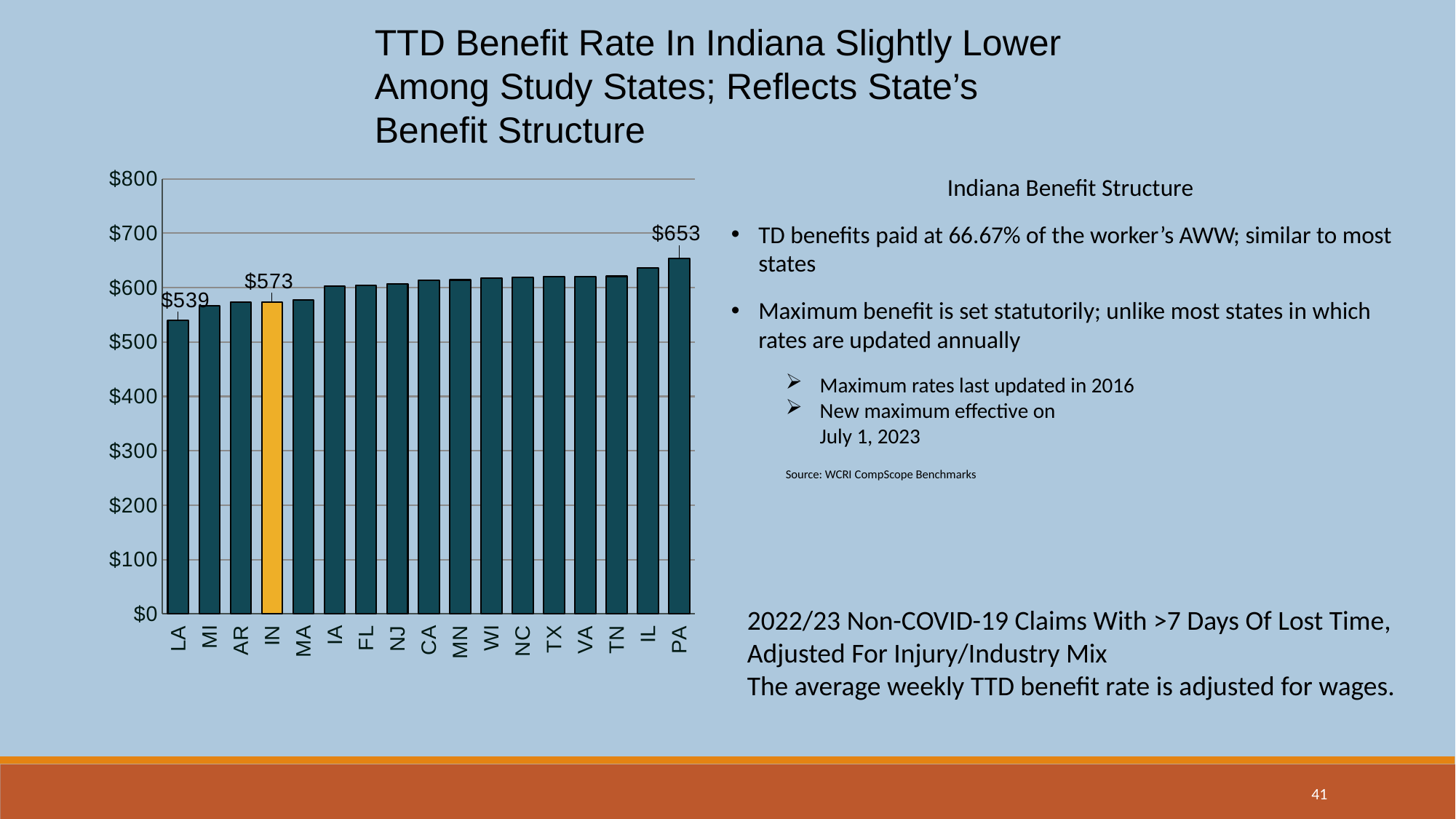

TTD Benefit Rate In Indiana Slightly Lower Among Study States; Reflects State’s Benefit Structure

### Chart

| Category | Weekly TTD Benefit Rate |
|---|---|
| LA | 539.30636296 |
| MI | 566.0628881 |
| AR | 572.80604821 |
| IN | 573.35756935 |
| MA | 577.57924616 |
| IA | 602.81725646 |
| FL | 604.51025734 |
| NJ | 606.92970358 |
| CA | 613.28256019 |
| MN | 614.06080379 |
| WI | 617.22279382 |
| NC | 618.62804174 |
| TX | 620.17329438 |
| VA | 620.24596784 |
| TN | 620.72350053 |
| IL | 636.02731342 |
| PA | 652.95911258 |
Indiana Benefit Structure
TD benefits paid at 66.67% of the worker’s AWW; similar to most states
Maximum benefit is set statutorily; unlike most states in which rates are updated annually
Maximum rates last updated in 2016
New maximum effective on
July 1, 2023
Source: WCRI CompScope Benchmarks
2022/23 Non-COVID-19 Claims With >7 Days Of Lost Time, Adjusted For Injury/Industry Mix
The average weekly TTD benefit rate is adjusted for wages.
41